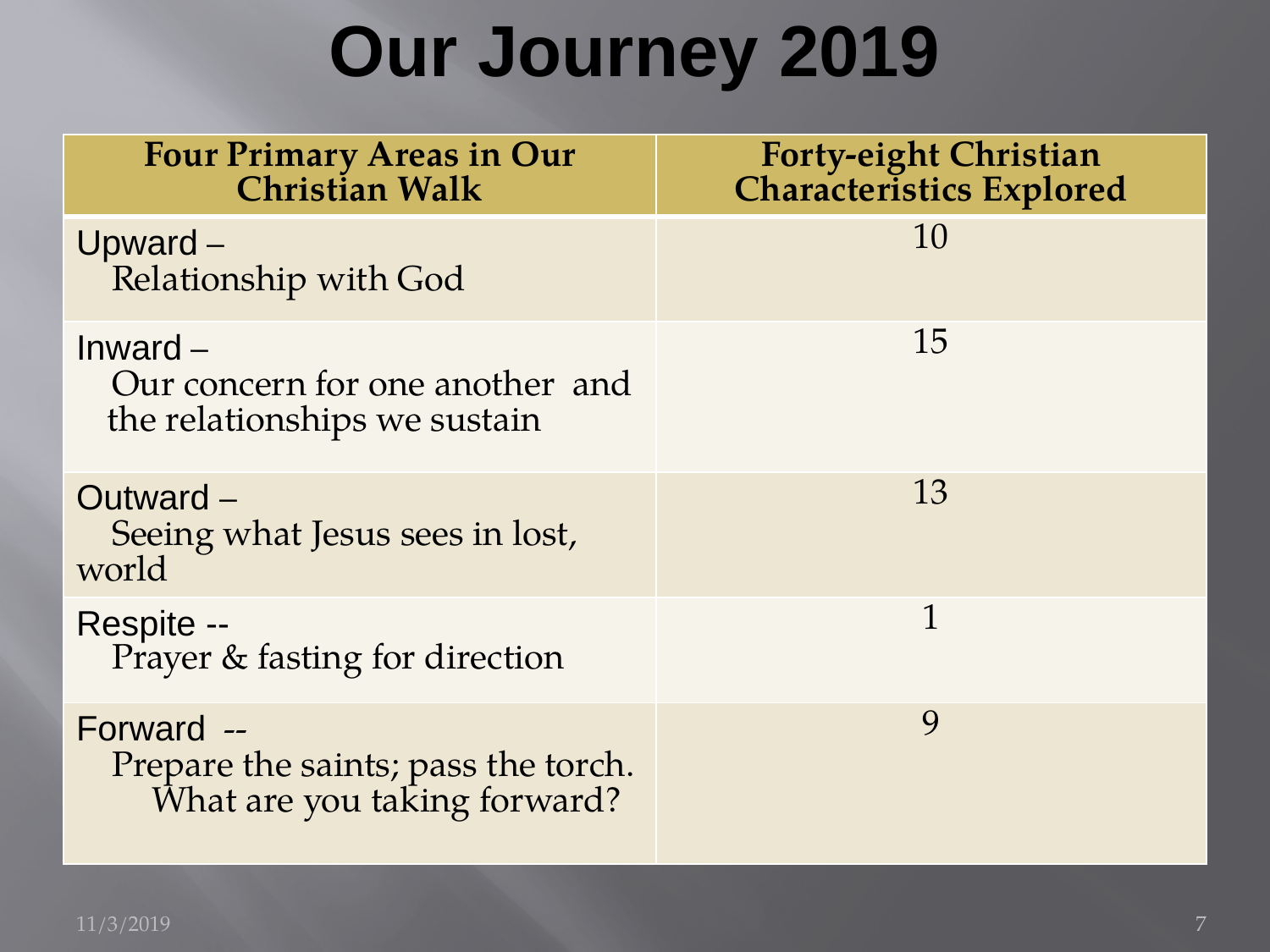

# Our Journey 2019
| Four Primary Areas in Our Christian Walk | Forty-eight Christian Characteristics Explored |
| --- | --- |
| Upward – Relationship with God | 10 |
| Inward – Our concern for one another and the relationships we sustain | 15 |
| Outward – Seeing what Jesus sees in lost, world | 13 |
| Respite -- Prayer & fasting for direction | 1 |
| Forward -- Prepare the saints; pass the torch. What are you taking forward? | 9 |
11/3/2019

7